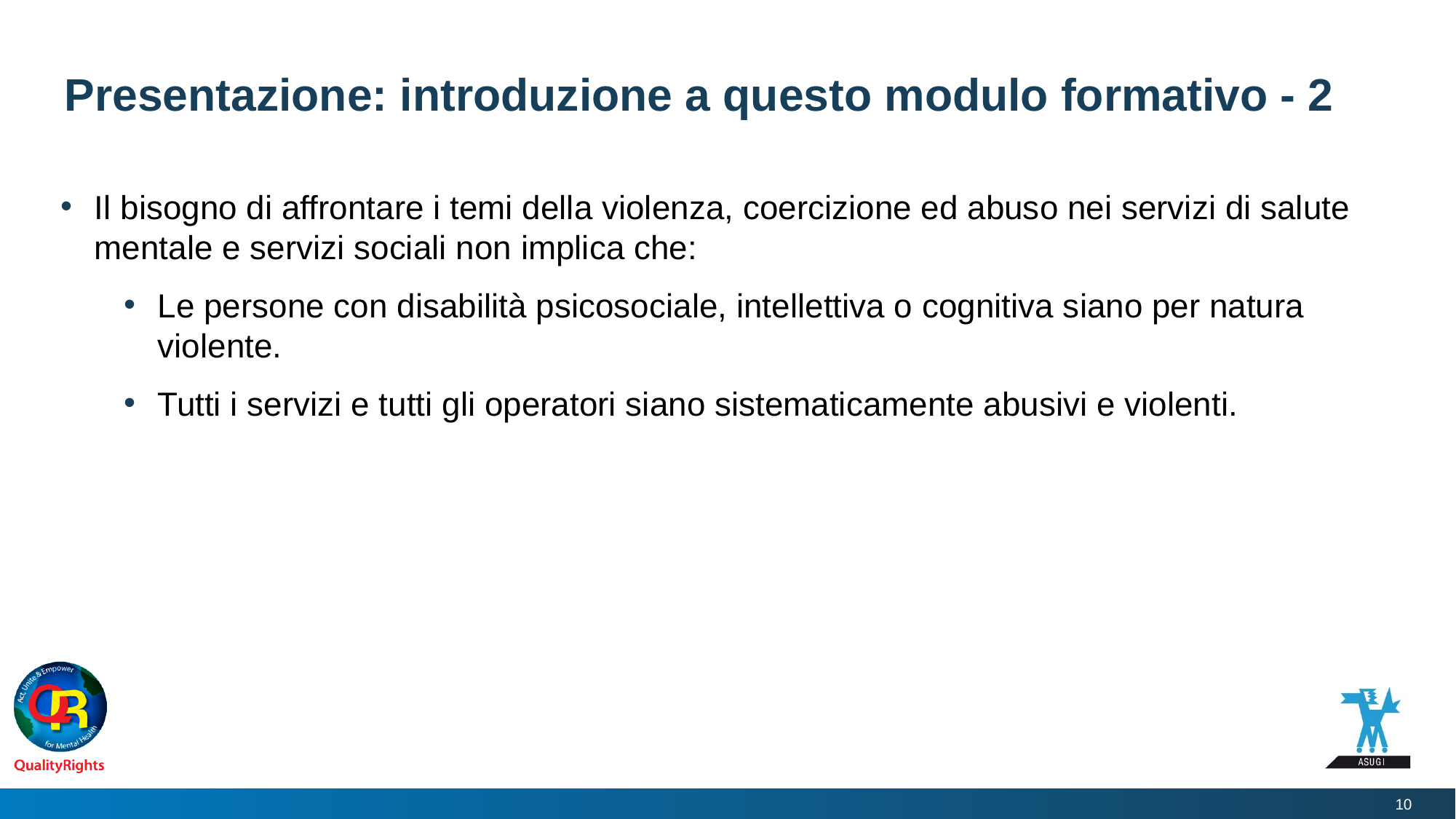

# Presentazione: introduzione a questo modulo formativo - 2
Il bisogno di affrontare i temi della violenza, coercizione ed abuso nei servizi di salute mentale e servizi sociali non implica che:
Le persone con disabilità psicosociale, intellettiva o cognitiva siano per natura violente.
Tutti i servizi e tutti gli operatori siano sistematicamente abusivi e violenti.